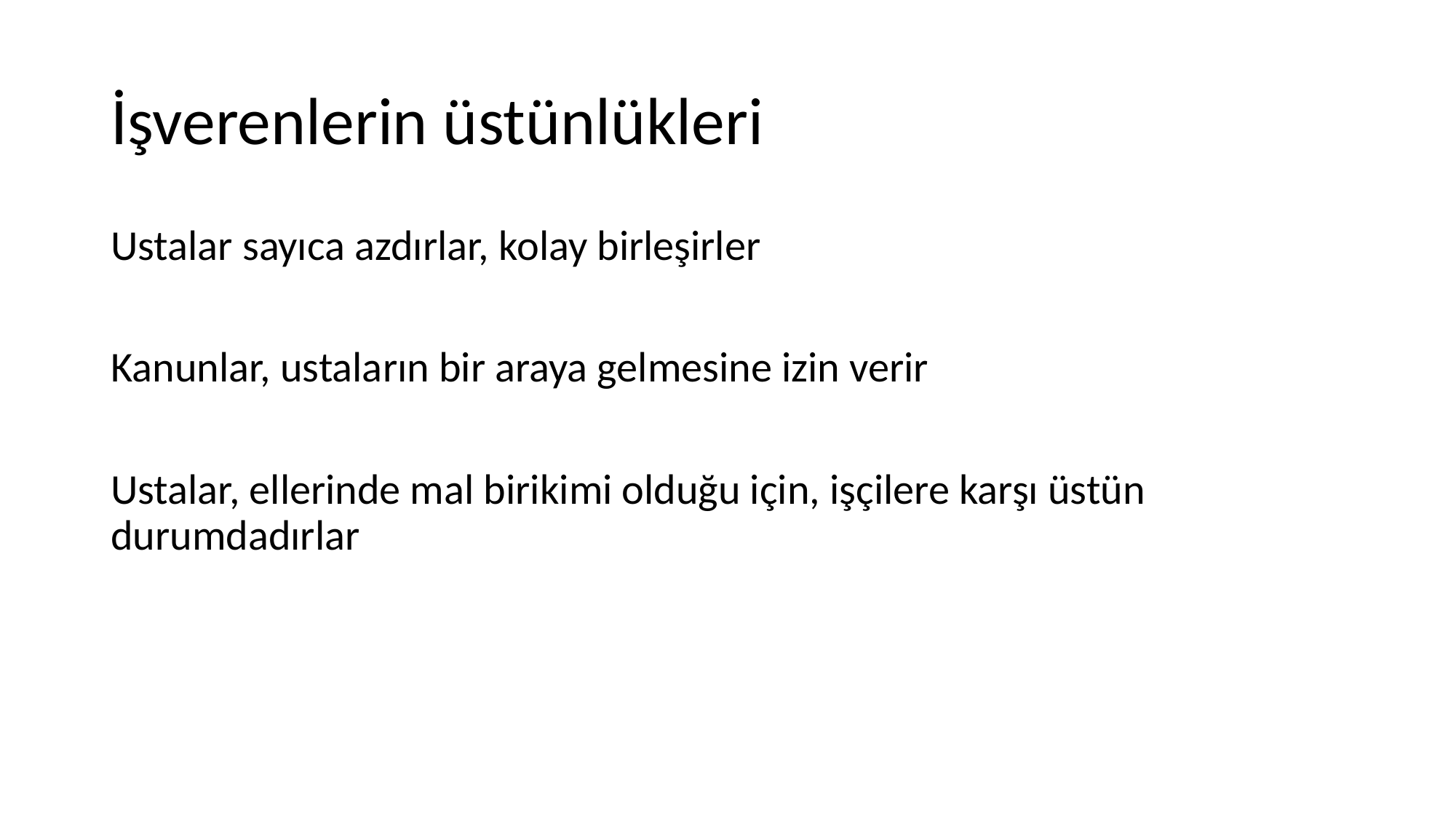

# İşverenlerin üstünlükleri
Ustalar sayıca azdırlar, kolay birleşirler

Kanunlar, ustaların bir araya gelmesine izin verir

Ustalar, ellerinde mal birikimi olduğu için, işçilere karşı üstün durumdadırlar